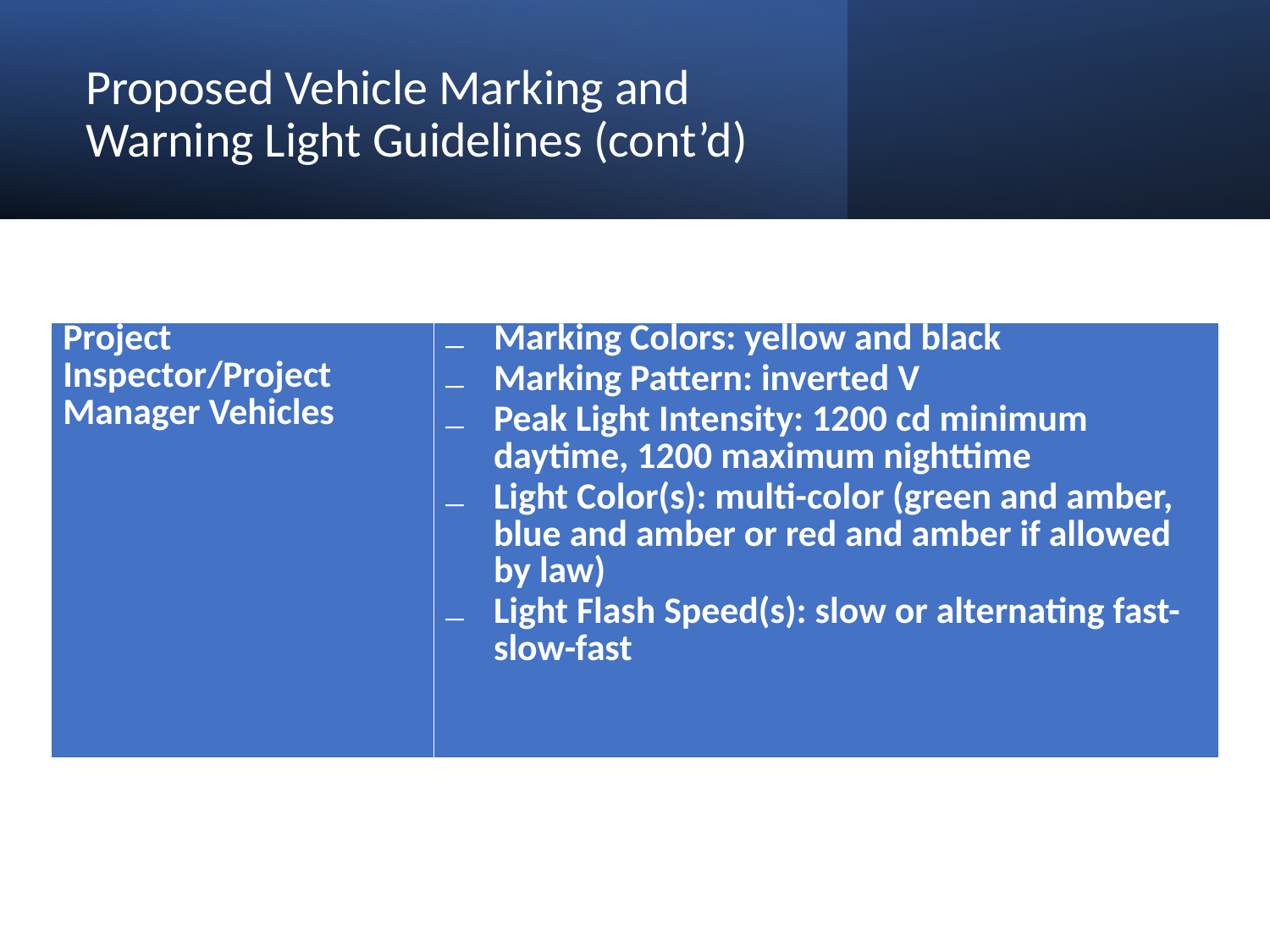

# Proposed Vehicle Marking and Warning Light Guidelines (cont’d)
| Project Inspector/Project Manager Vehicles | Marking Colors: yellow and black Marking Pattern: inverted V Peak Light Intensity: 1200 cd minimum daytime, 1200 maximum nighttime Light Color(s): multi-color (green and amber, blue and amber or red and amber if allowed by law) Light Flash Speed(s): slow or alternating fast-slow-fast |
| --- | --- |